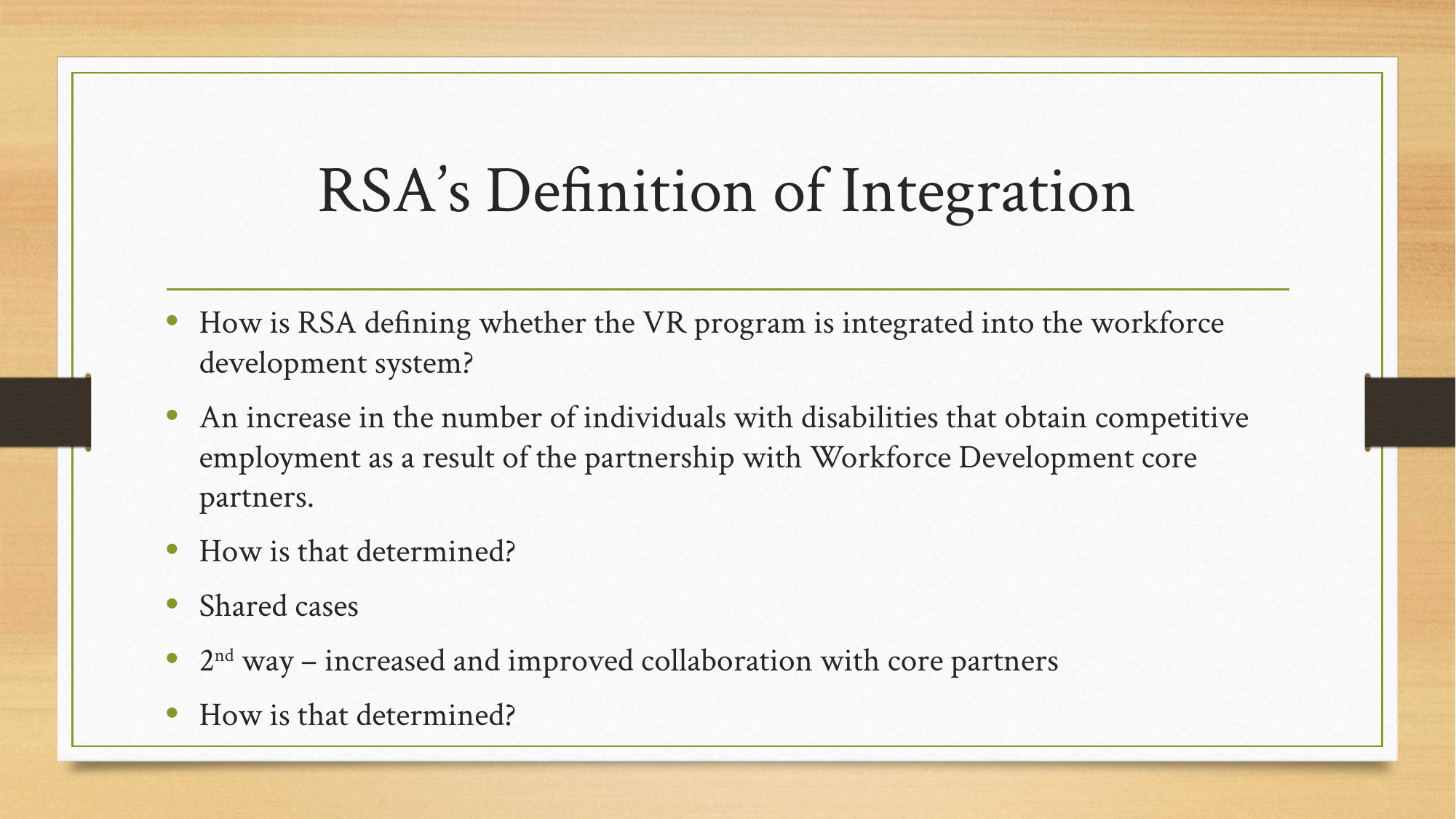

# RSA’s Definition of Integration
How is RSA defining whether the VR program is integrated into the workforce development system?
An increase in the number of individuals with disabilities that obtain competitive employment as a result of the partnership with Workforce Development core partners.
How is that determined?
Shared cases
2nd way – increased and improved collaboration with core partners
How is that determined?